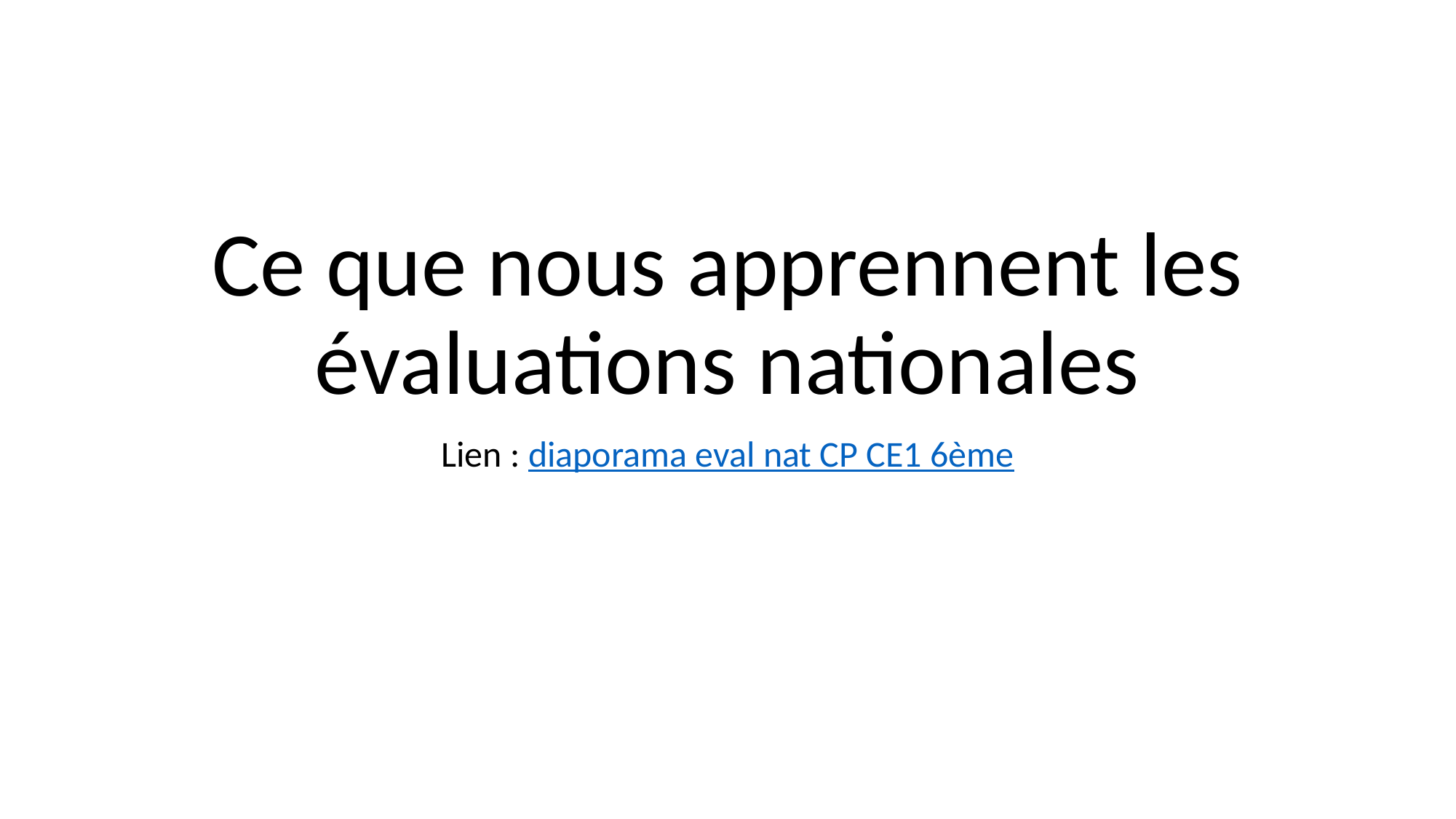

# Ce que nous apprennent les évaluations nationales
Lien : diaporama eval nat CP CE1 6ème